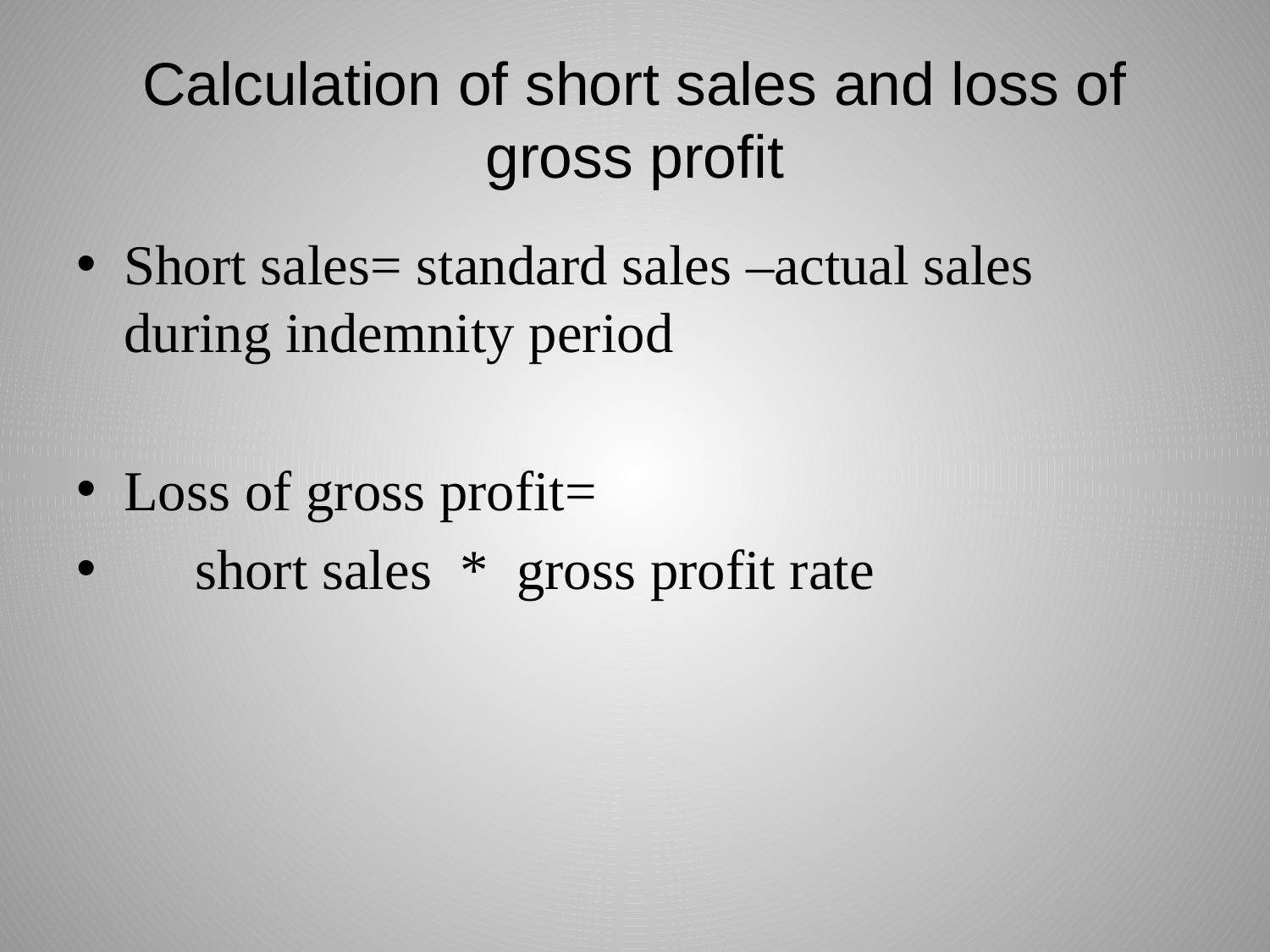

# Calculation of short sales and loss of gross profit
Short sales= standard sales –actual sales during indemnity period

Loss of gross profit=
     short sales  *  gross profit rate